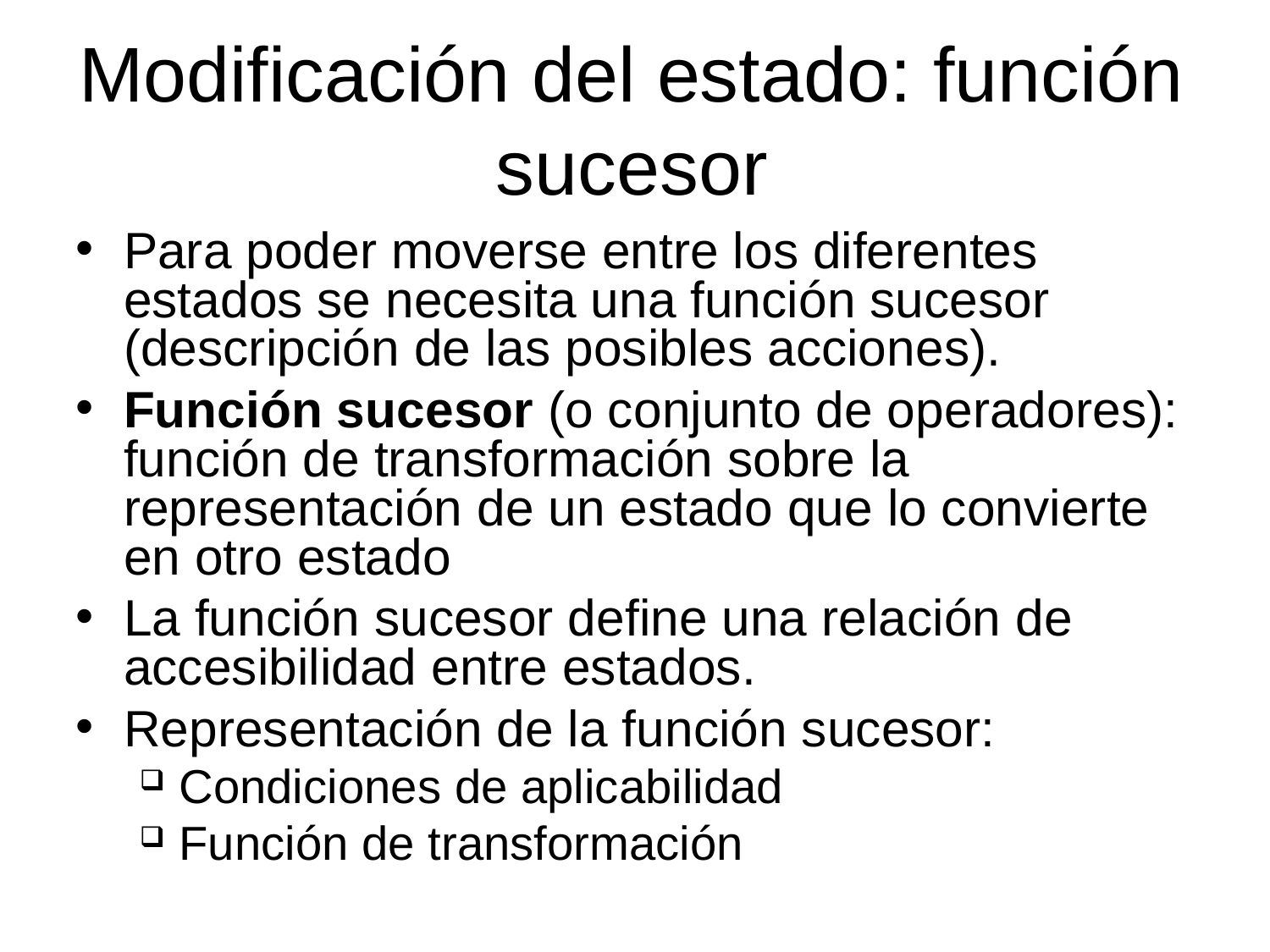

# Modificación del estado: función sucesor
Para poder moverse entre los diferentes estados se necesita una función sucesor (descripción de las posibles acciones).
Función sucesor (o conjunto de operadores): función de transformación sobre la representación de un estado que lo convierte en otro estado
La función sucesor define una relación de accesibilidad entre estados.
Representación de la función sucesor:
Condiciones de aplicabilidad
Función de transformación